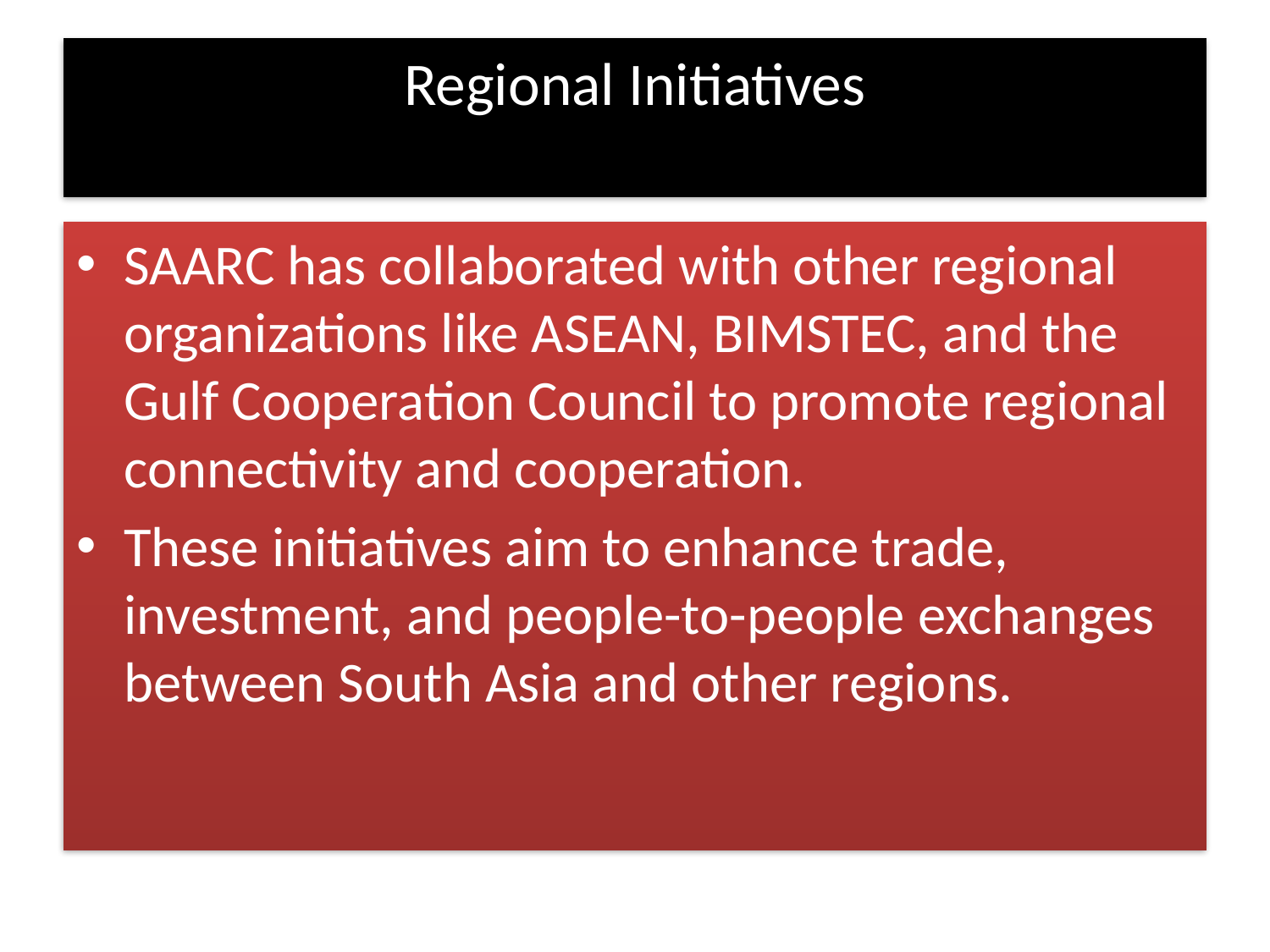

# Regional Initiatives
SAARC has collaborated with other regional organizations like ASEAN, BIMSTEC, and the Gulf Cooperation Council to promote regional connectivity and cooperation.
These initiatives aim to enhance trade, investment, and people-to-people exchanges between South Asia and other regions.